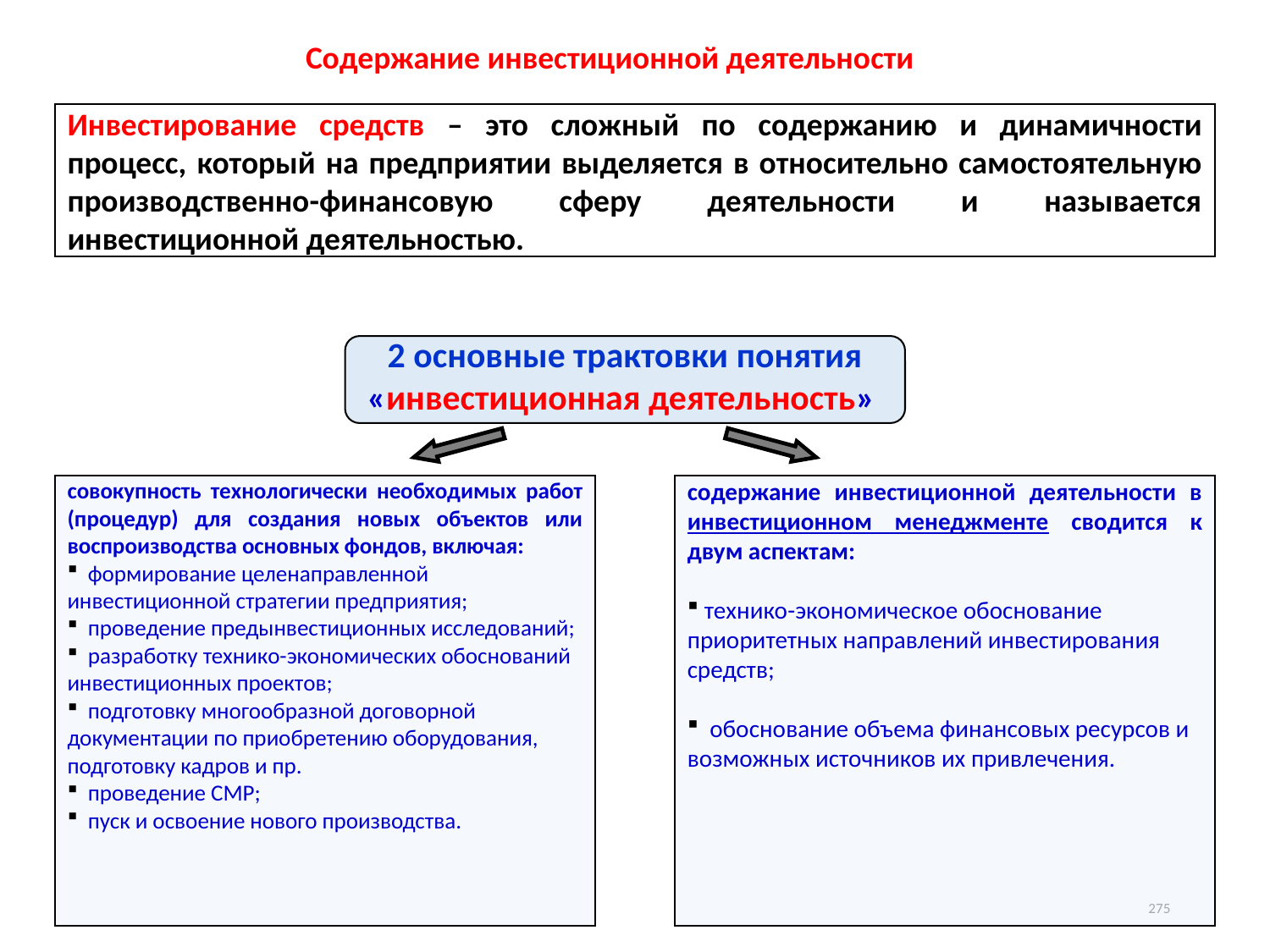

Содержание инвестиционной деятельности
Инвестирование средств – это сложный по содержанию и динамичности процесс, который на предприятии выделяется в относительно самостоятельную производственно-финансовую сферу деятельности и называется инвестиционной деятельностью.
2 основные трактовки понятия «инвестиционная деятельность»

совокупность технологически необходимых работ (процедур) для создания новых объектов или воспроизводства основных фондов, включая:
  формирование целенаправленной инвестиционной стратегии предприятия;
  проведение предынвестиционных исследований;
  разработку технико-экономических обоснований инвестиционных проектов;
  подготовку многообразной договорной документации по приобретению оборудования, подготовку кадров и пр.
  проведение СМР;
  пуск и освоение нового производства.
содержание инвестиционной деятельности в инвестиционном менеджменте сводится к двум аспектам:

 технико-экономическое обоснование приоритетных направлений инвестирования средств;

  обоснование объема финансовых ресурсов и возможных источников их привлечения.
275